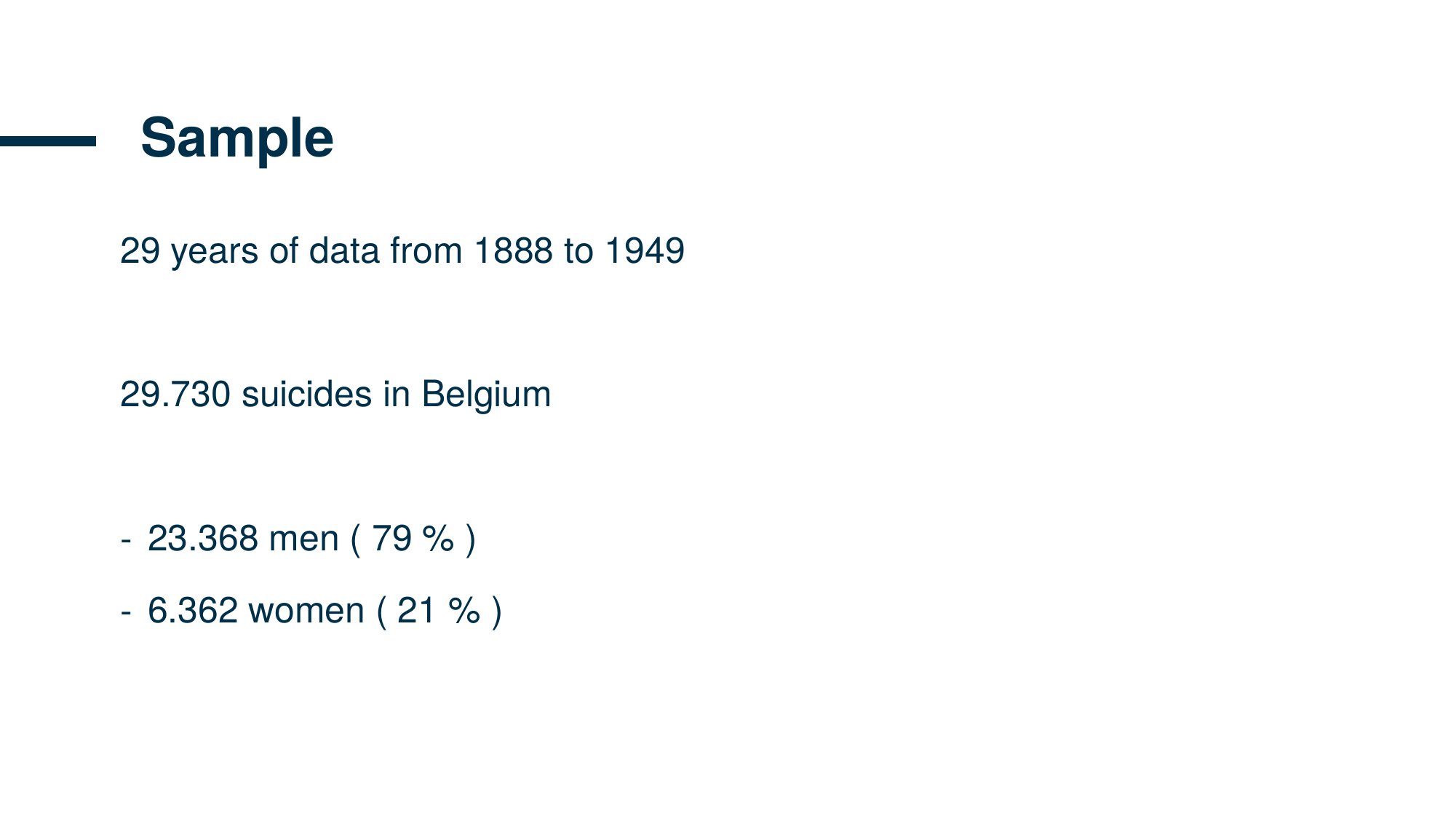

# Sample
29 years of data from 1888 to 1949

29.730 suicides in Belgium

23.368 men ( 79 % )
6.362 women ( 21 % )